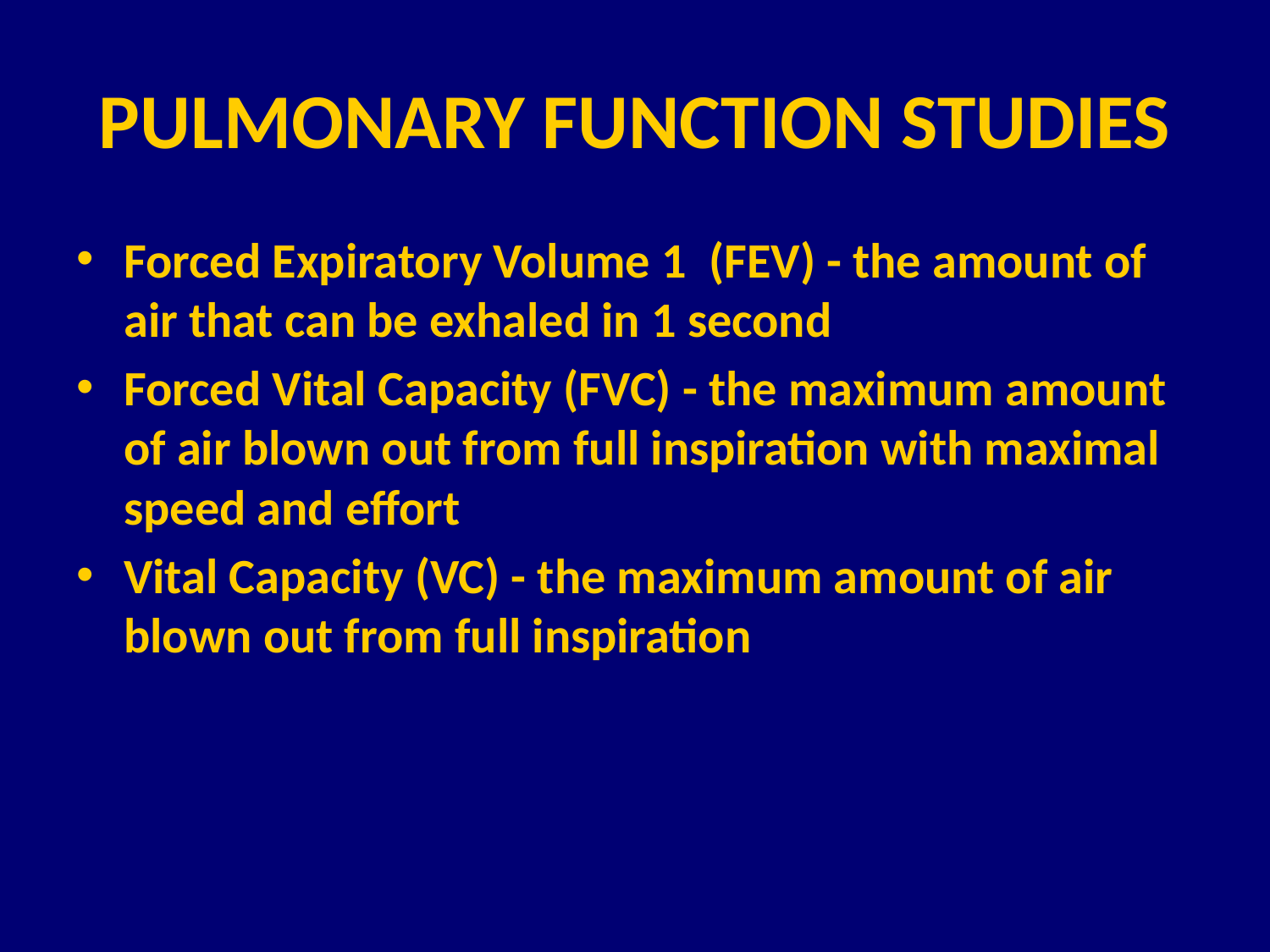

PULMONARY FUNCTION STUDIES
Forced Expiratory Volume 1  (FEV) - the amount of air that can be exhaled in 1 second
Forced Vital Capacity (FVC) - the maximum amount of air blown out from full inspiration with maximal speed and effort
Vital Capacity (VC) - the maximum amount of air blown out from full inspiration